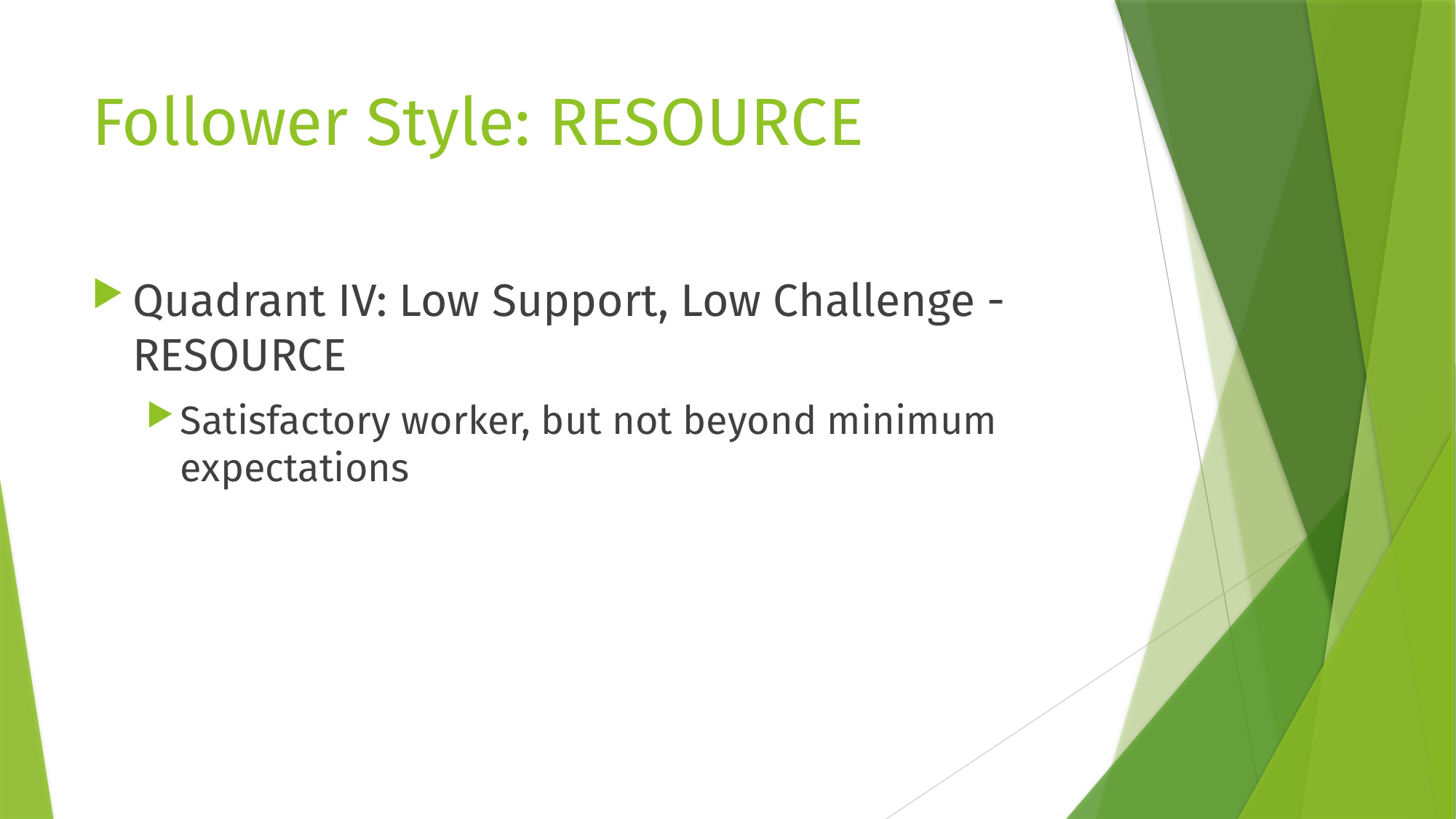

# Follower Style: RESOURCE

Quadrant IV: Low Support, Low Challenge - RESOURCE
Satisfactory worker, but not beyond minimum expectations